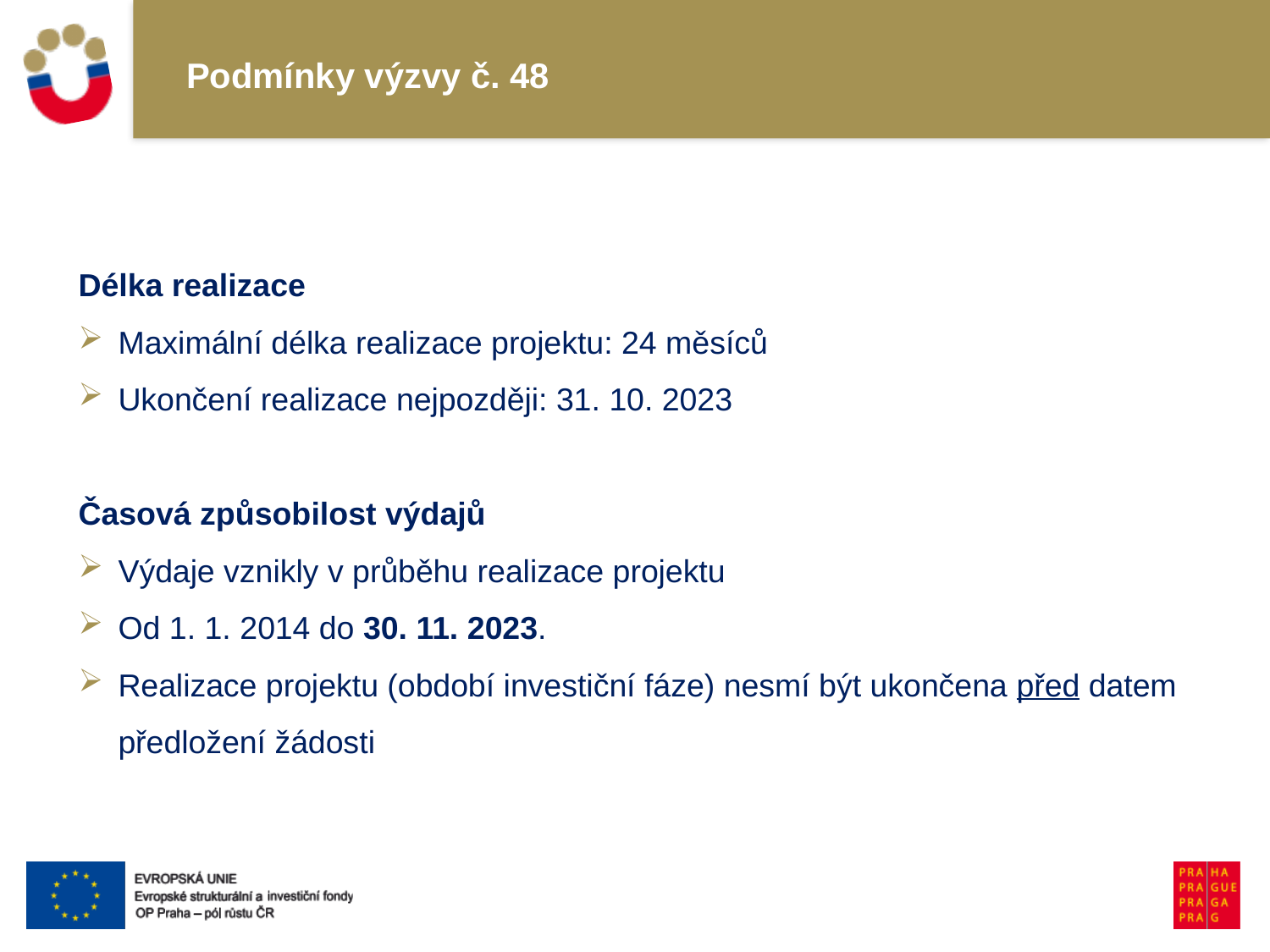

# Podmínky výzvy č. 48

Délka realizace
Maximální délka realizace projektu: 24 měsíců
Ukončení realizace nejpozději: 31. 10. 2023

Časová způsobilost výdajů
Výdaje vznikly v průběhu realizace projektu
Od 1. 1. 2014 do 30. 11. 2023.
Realizace projektu (období investiční fáze) nesmí být ukončena před datem předložení žádosti